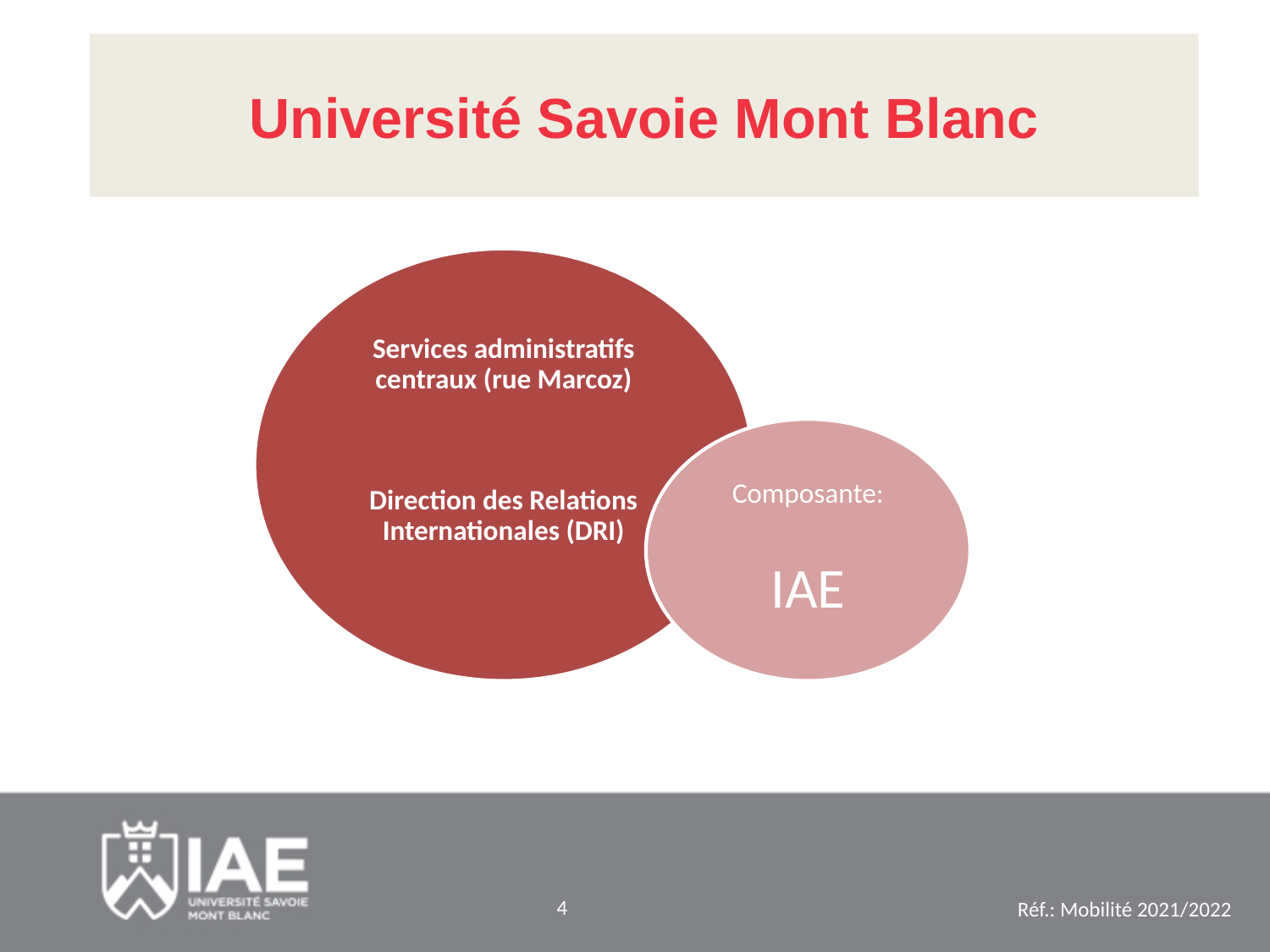

# Université Savoie Mont Blanc

Services administratifs centraux (rue Marcoz)

Direction des Relations Internationales (DRI)
Composante:

IAE
4
Réf.: Mobilité 2021/2022